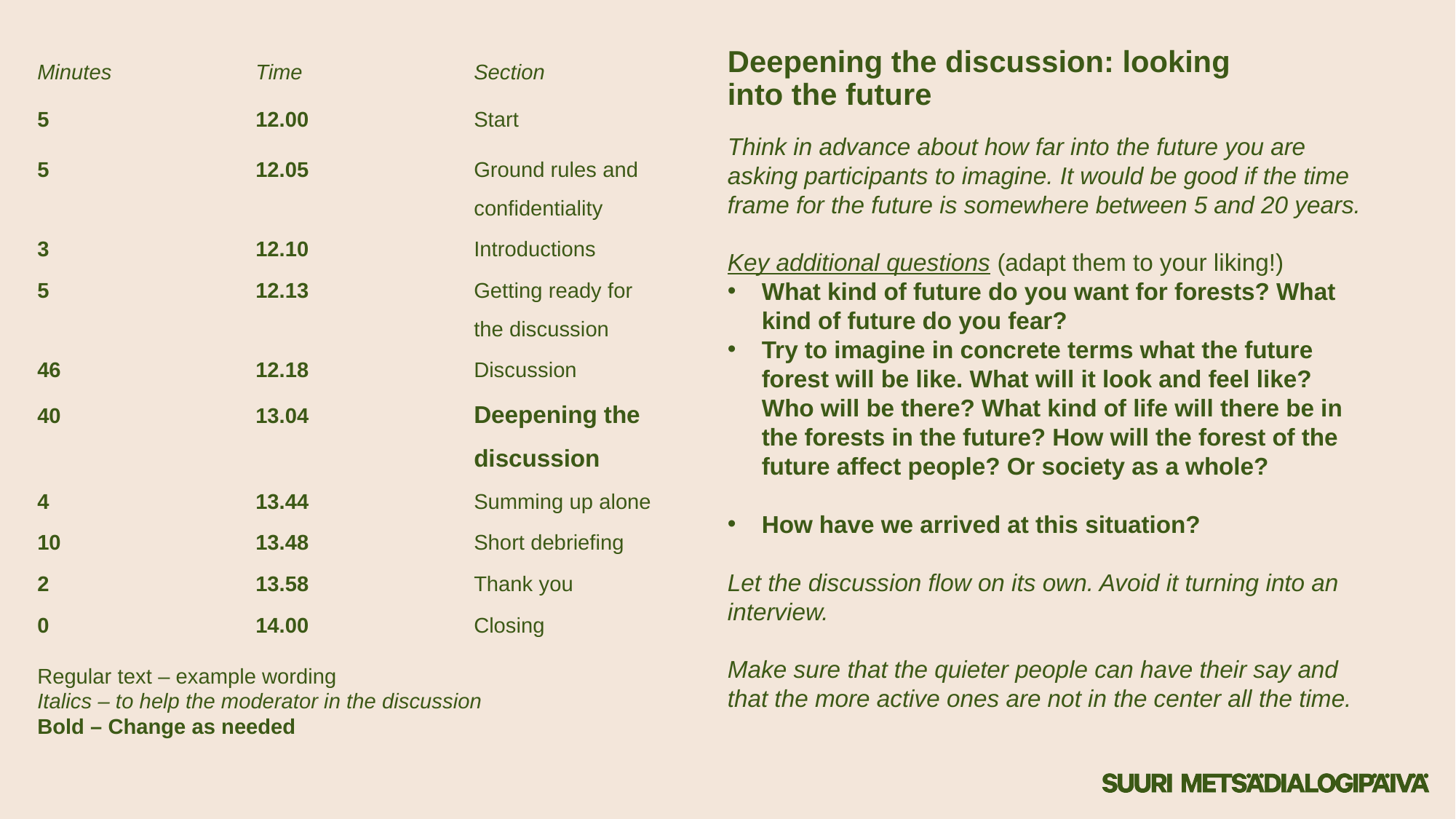

Minutes		Time		Section
5 		12.00		Start
5		12.05		Ground rules and 				confidentiality
3		12.10		Introductions
5 		12.13		Getting ready for 				the discussion
46 		12.18		Discussion
40		13.04		Deepening the 				discussion
4 		13.44		Summing up alone
10		13.48		Short debriefing
2		13.58		Thank you
0		14.00  		Closing

Regular text – example wording
Italics – to help the moderator in the discussion
Bold – Change as needed

Deepening the discussion: looking
into the future
Think in advance about how far into the future you are asking participants to imagine. It would be good if the time frame for the future is somewhere between 5 and 20 years.

Key additional questions (adapt them to your liking!)
What kind of future do you want for forests? What kind of future do you fear?
Try to imagine in concrete terms what the future forest will be like. What will it look and feel like? Who will be there? What kind of life will there be in the forests in the future? How will the forest of the future affect people? Or society as a whole?

How have we arrived at this situation?

Let the discussion flow on its own. Avoid it turning into an interview.

Make sure that the quieter people can have their say and that the more active ones are not in the center all the time.